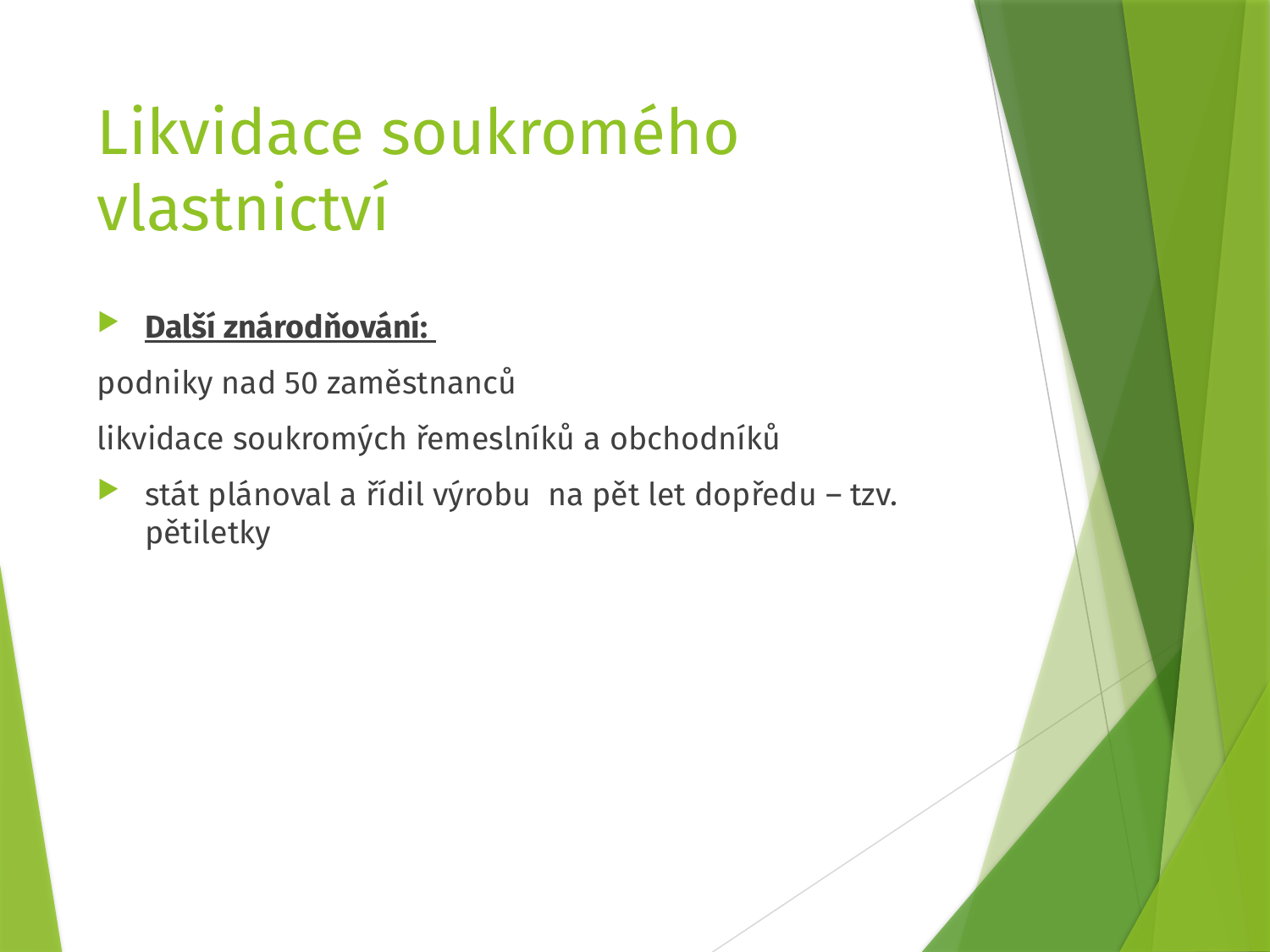

# Likvidace soukromého vlastnictví
Další znárodňování:
podniky nad 50 zaměstnanců
likvidace soukromých řemeslníků a obchodníků
stát plánoval a řídil výrobu  na pět let dopředu – tzv. pětiletky